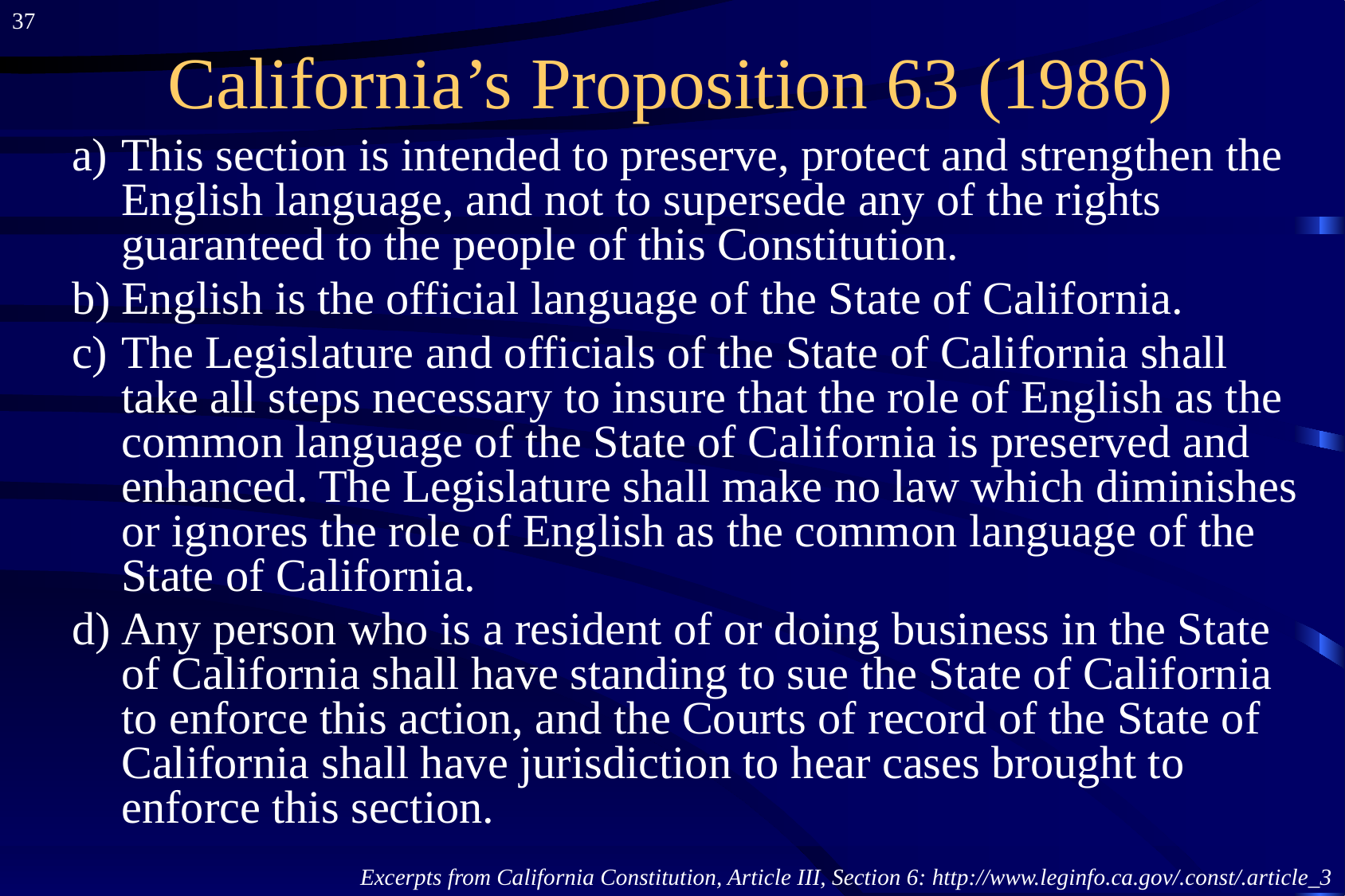

37
# California’s Proposition 63 (1986)
This section is intended to preserve, protect and strengthen the English language, and not to supersede any of the rights guaranteed to the people of this Constitution.
English is the official language of the State of California.
The Legislature and officials of the State of California shall take all steps necessary to insure that the role of English as the common language of the State of California is preserved and enhanced. The Legislature shall make no law which diminishes or ignores the role of English as the common language of the State of California.
Any person who is a resident of or doing business in the State of California shall have standing to sue the State of California to enforce this action, and the Courts of record of the State of California shall have jurisdiction to hear cases brought to enforce this section.

Excerpts from California Constitution, Article III, Section 6: http://www.leginfo.ca.gov/.const/.article_3